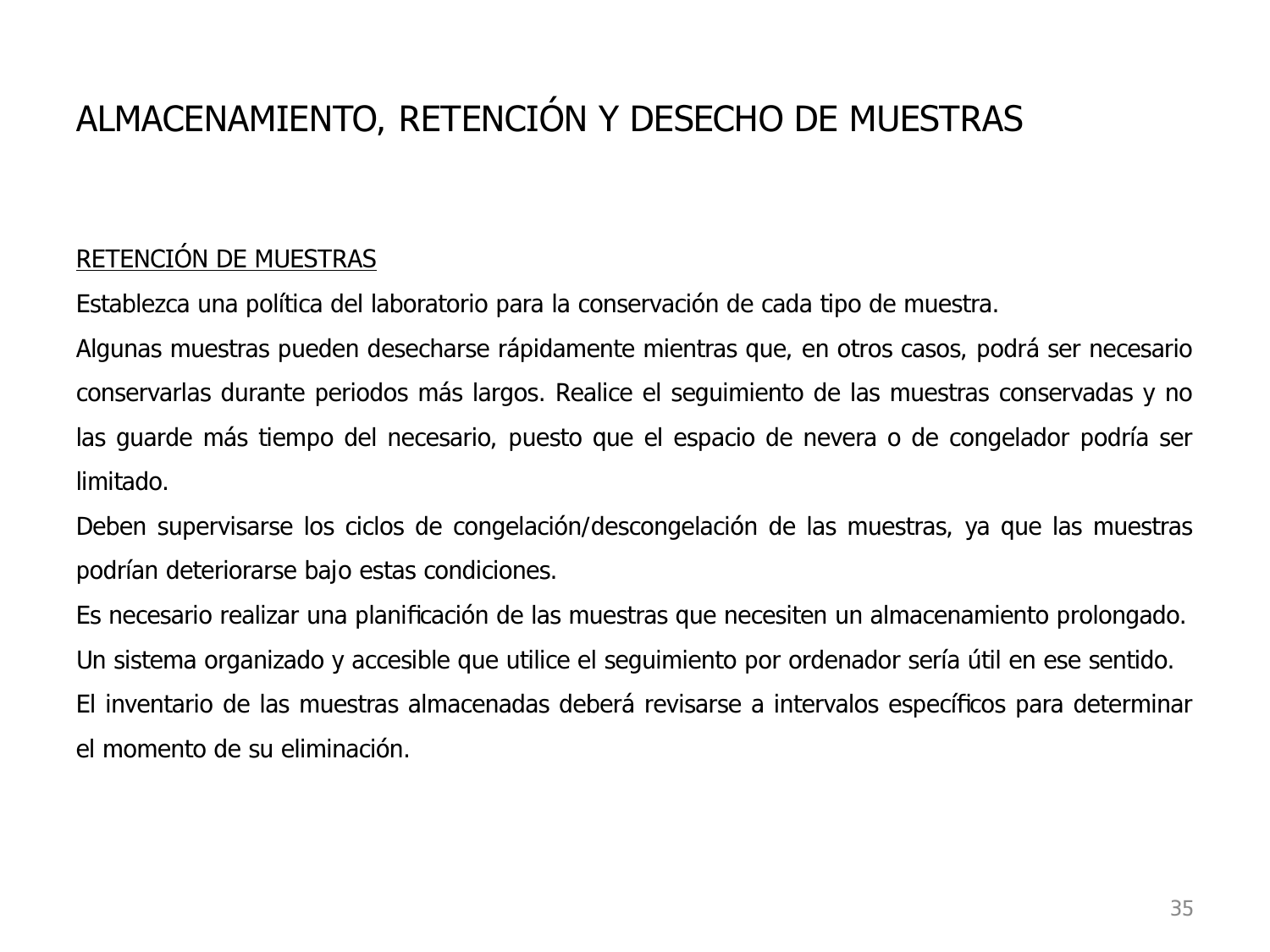

# Almacenamiento, retención y desecho de muestras
Retención de muestras
Establezca una política del laboratorio para la conservación de cada tipo de muestra.
Algunas muestras pueden desecharse rápidamente mientras que, en otros casos, podrá ser necesario conservarlas durante periodos más largos. Realice el seguimiento de las muestras conservadas y no las guarde más tiempo del necesario, puesto que el espacio de nevera o de congelador podría ser limitado.
Deben supervisarse los ciclos de congelación/descongelación de las muestras, ya que las muestras podrían deteriorarse bajo estas condiciones.
Es necesario realizar una planificación de las muestras que necesiten un almacenamiento prolongado.
Un sistema organizado y accesible que utilice el seguimiento por ordenador sería útil en ese sentido.
El inventario de las muestras almacenadas deberá revisarse a intervalos específicos para determinar el momento de su eliminación.
35